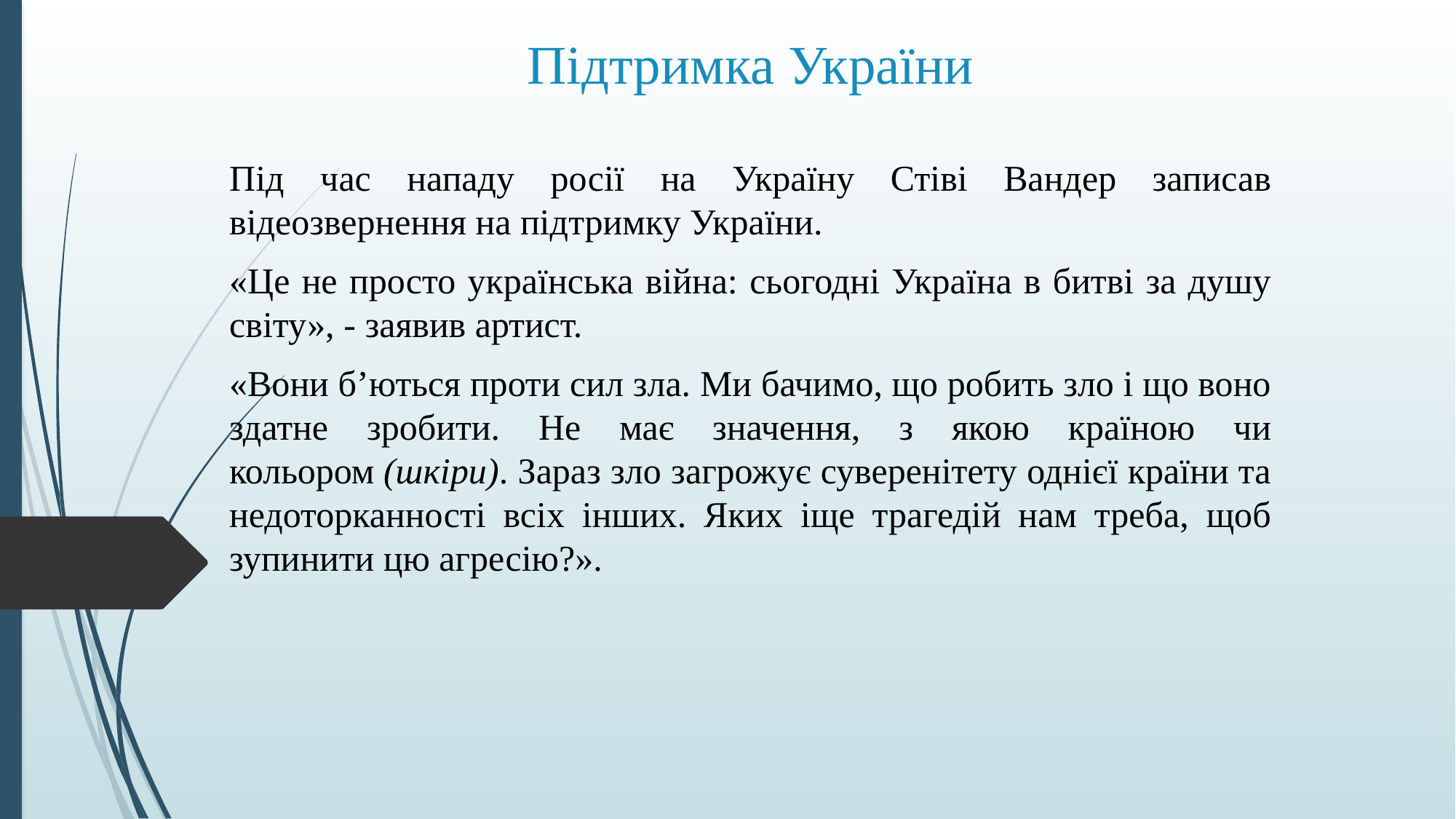

# Підтримка України
Під час нападу росії на Україну Стіві Вандер записав відеозвернення на підтримку України.
«Це не просто українська війна: сьогодні Україна в битві за душу світу», - заявив артист.
«Вони б’ються проти сил зла. Ми бачимо, що робить зло і що воно здатне зробити. Не має значення, з якою країною чи кольором (шкіри). Зараз зло загрожує суверенітету однієї країни та недоторканності всіх інших. Яких іще трагедій нам треба, щоб зупинити цю агресію?».